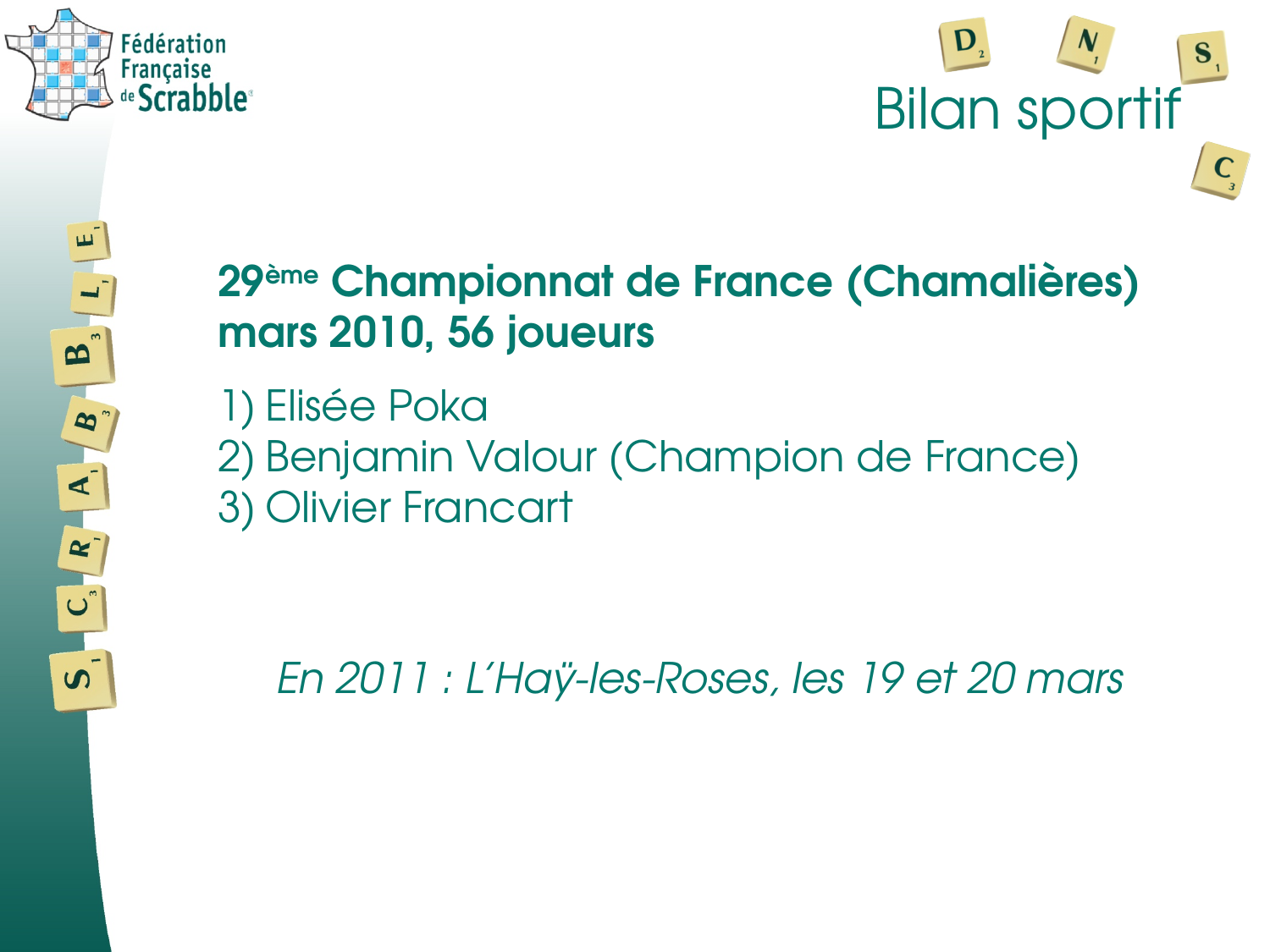

# Bilan sportif
29ème Championnat de France (Chamalières)
mars 2010, 56 joueurs

Elisée Poka
Benjamin Valour (Champion de France)
Olivier Francart
En 2011 : L’Haÿ-les-Roses, les 19 et 20 mars